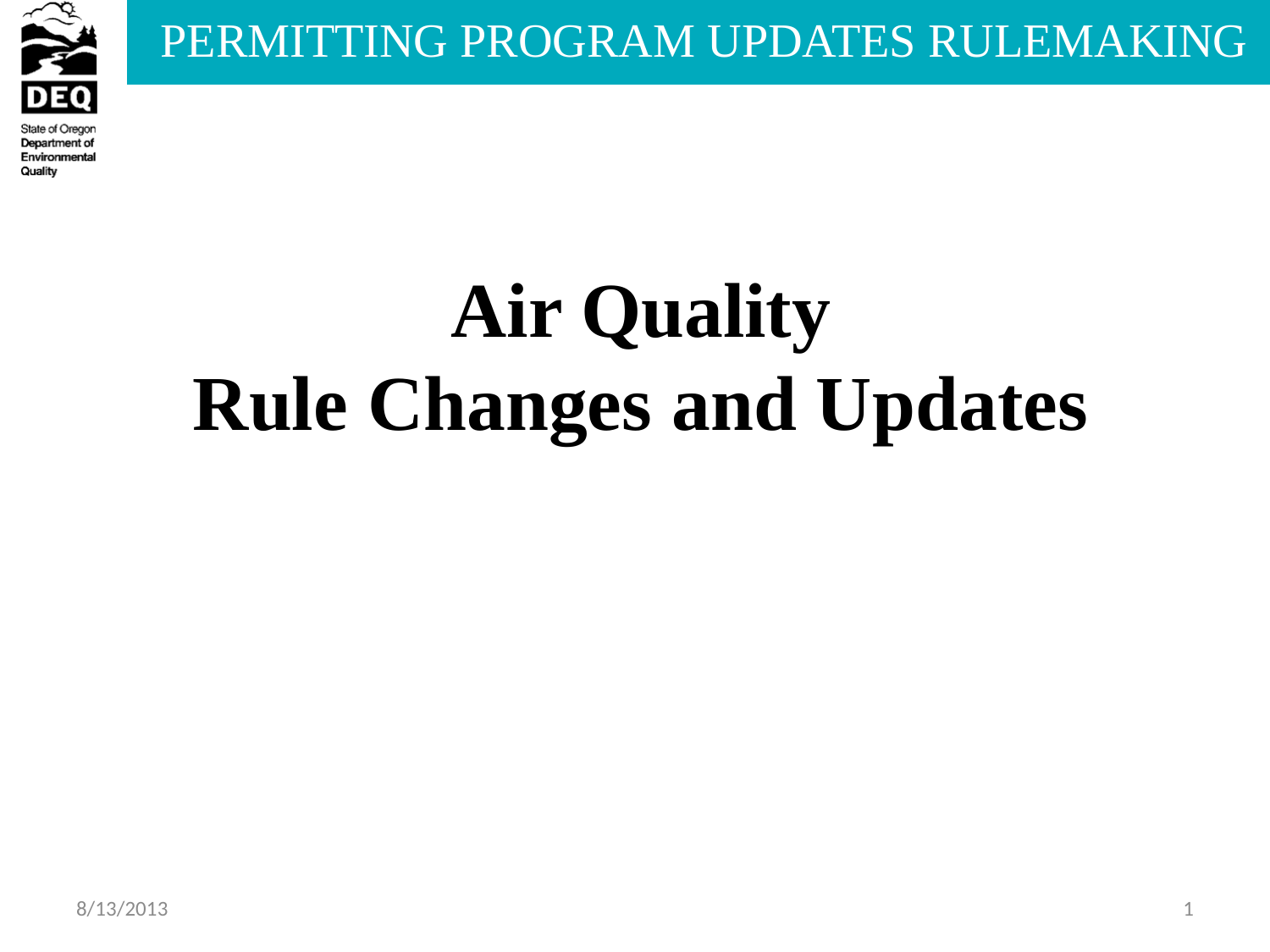

Air Quality
Rule Changes and Updates

8/13/2013
1